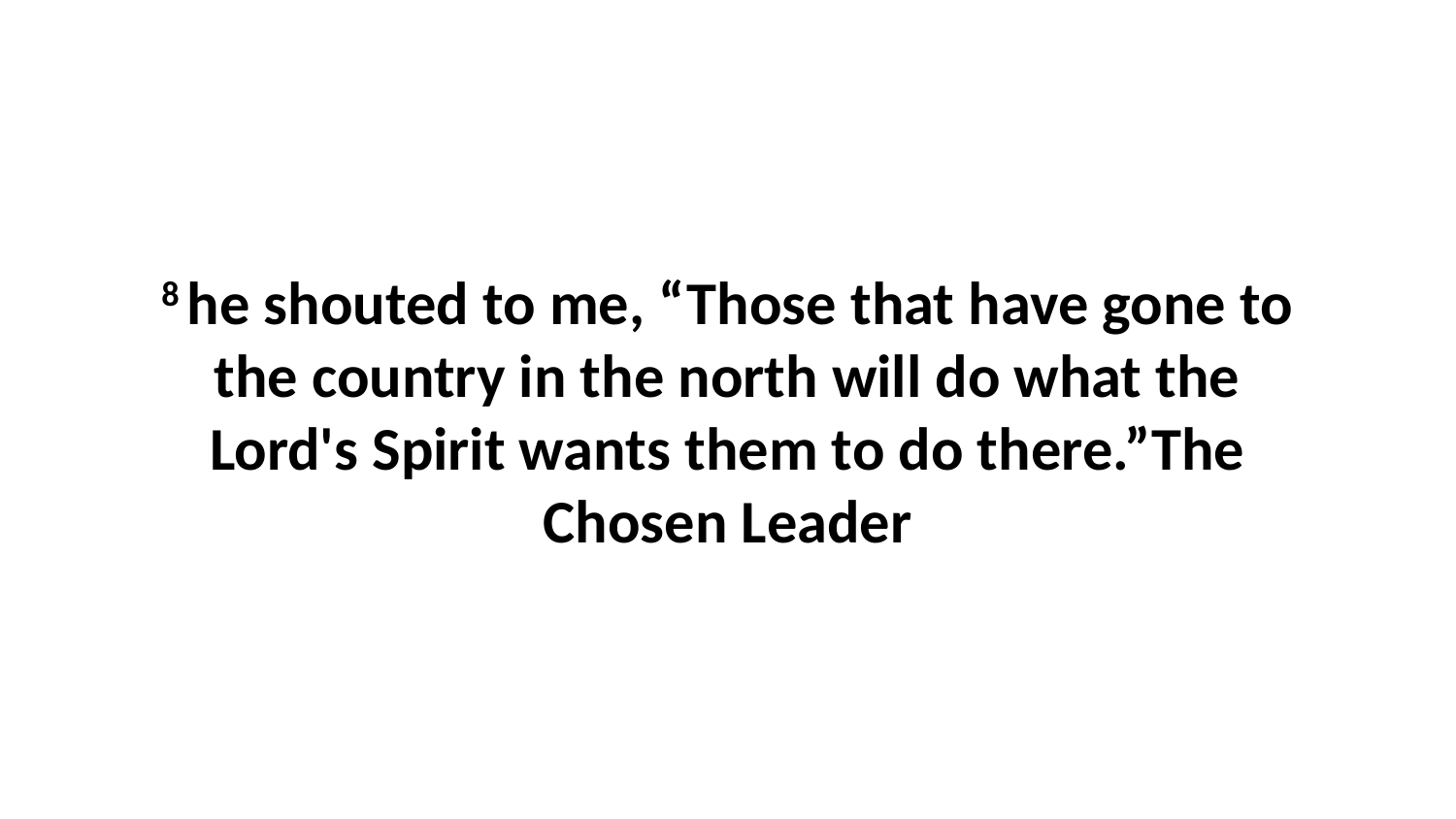

8 he shouted to me, “Those that have gone to the country in the north will do what the Lord's Spirit wants them to do there.”The Chosen Leader